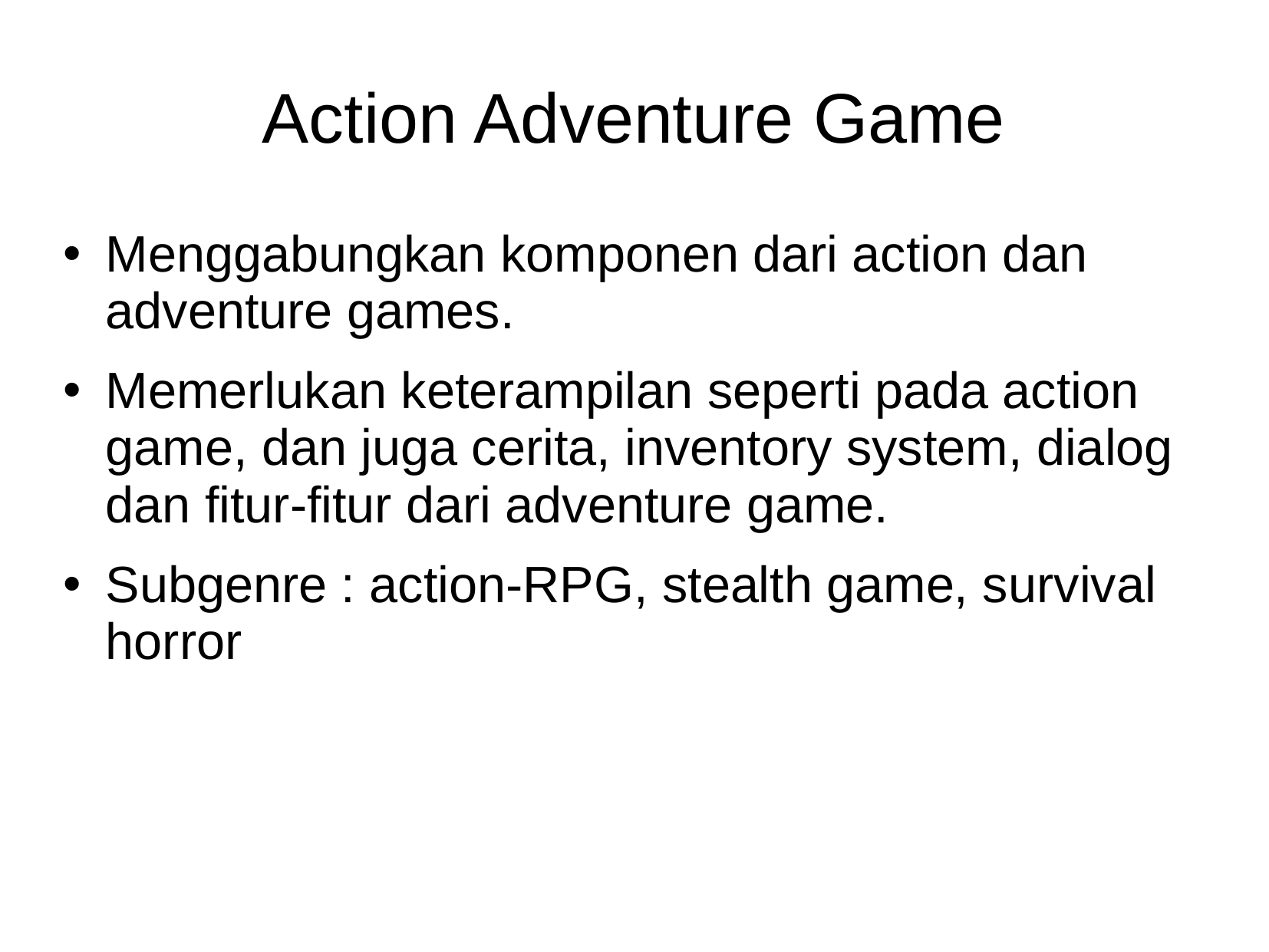

Action Adventure Game
Menggabungkan komponen dari action dan adventure games.
Memerlukan keterampilan seperti pada action game, dan juga cerita, inventory system, dialog dan fitur-fitur dari adventure game.
Subgenre : action-RPG, stealth game, survival horror